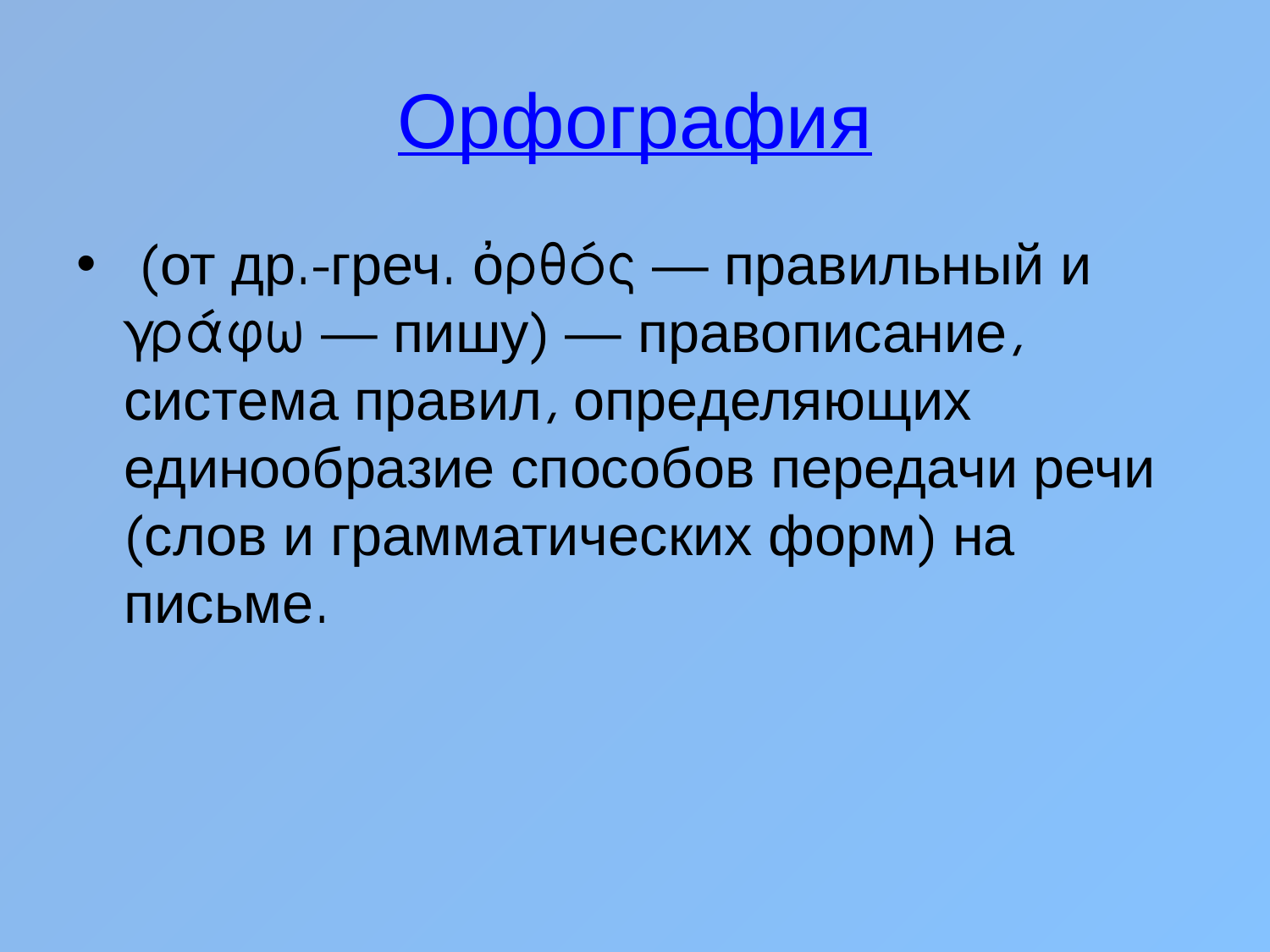

# Орфография
 (от др.-греч. ὀρθός — правильный и γράφω — пишу) — правописание, система правил, определяющих единообразие способов передачи речи (слов и грамматических форм) на письме.